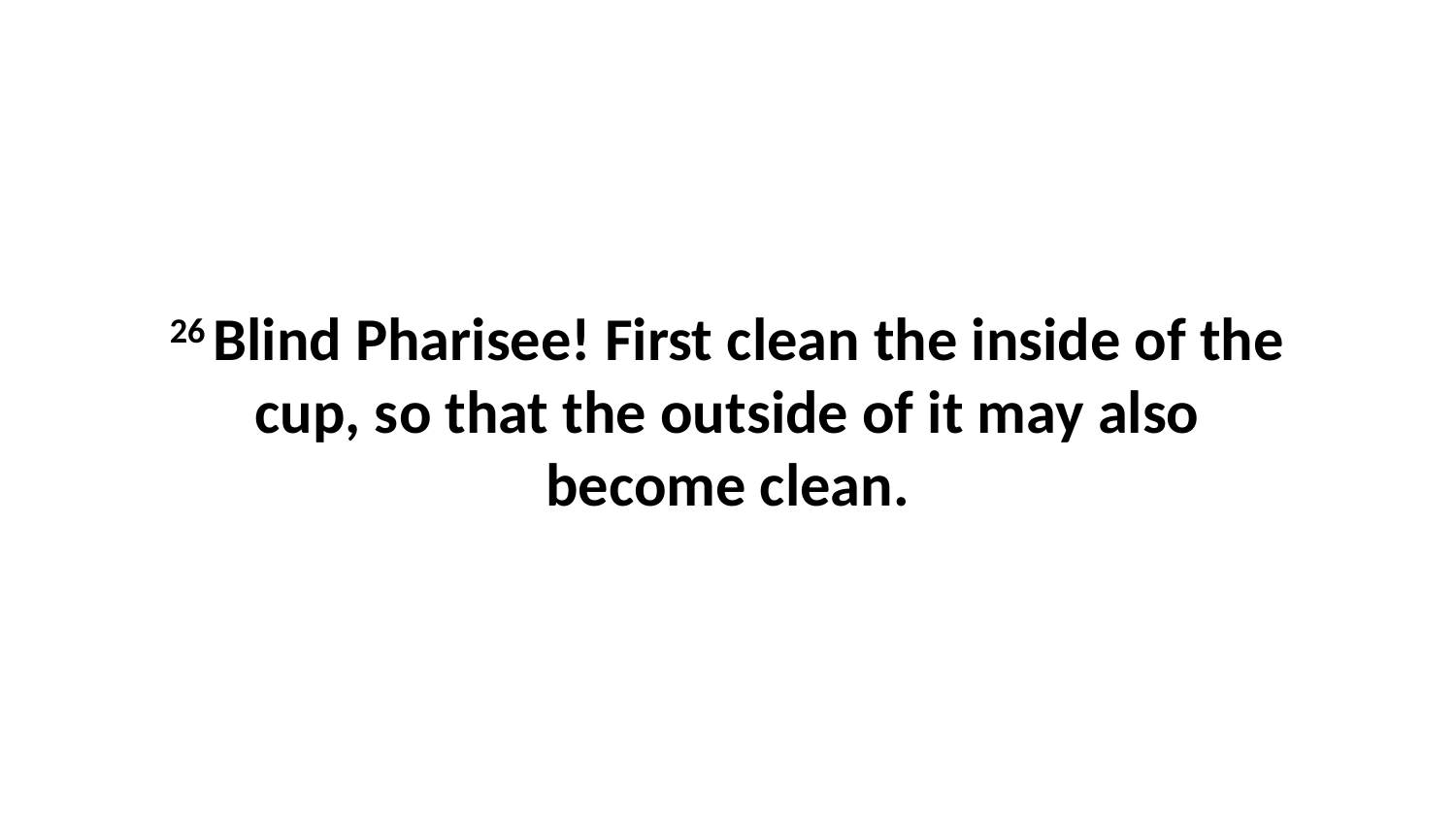

26 Blind Pharisee! First clean the inside of the cup, so that the outside of it may also become clean.